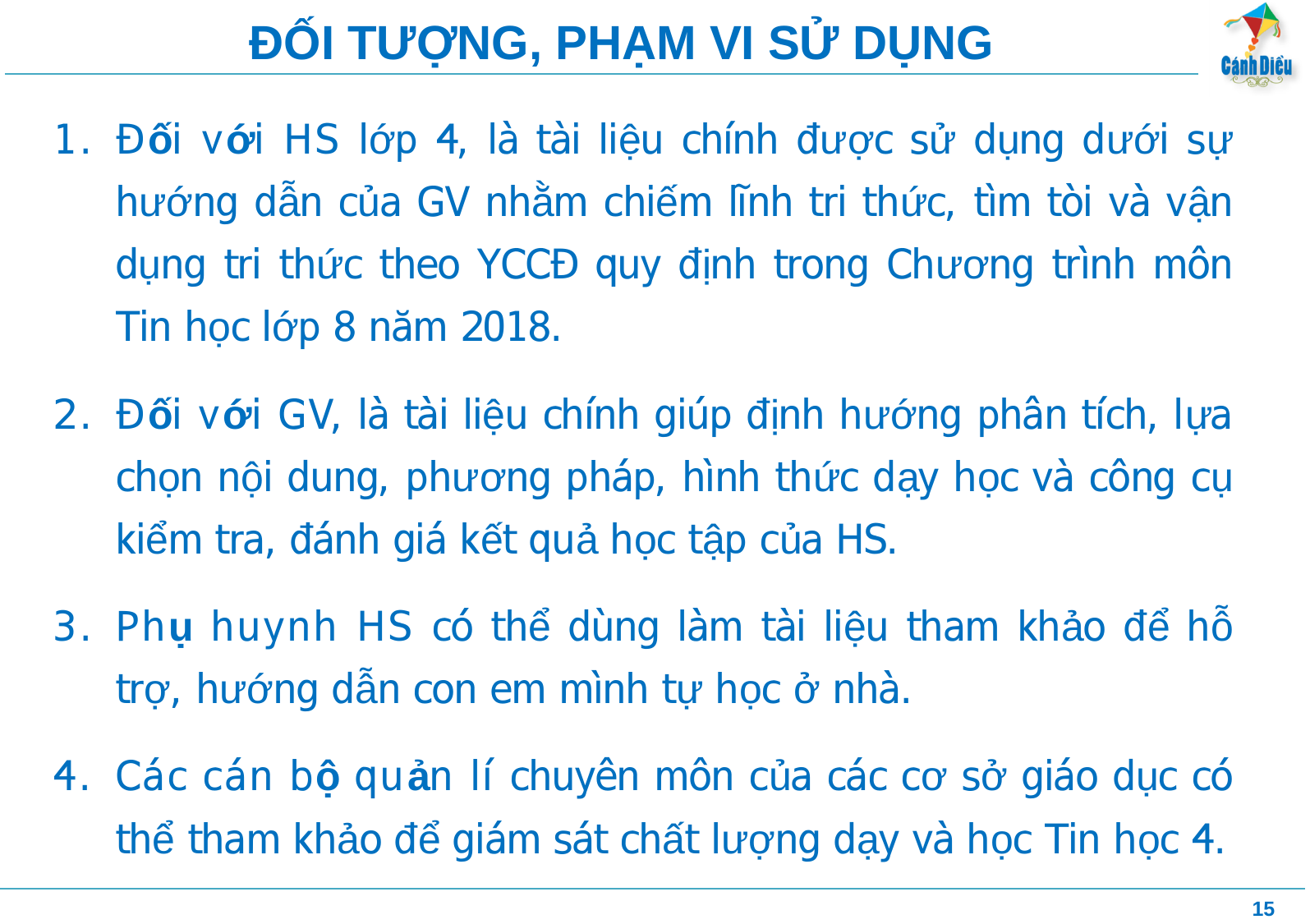

# ĐỐI TƯỢNG, PHẠM VI SỬ DỤNG
Đối với HS lớp 4, là tài liệu chính được sử dụng dưới sự hướng dẫn của GV nhằm chiếm lĩnh tri thức, tìm tòi và vận dụng tri thức theo YCCĐ quy định trong Chương trình môn Tin học lớp 8 năm 2018.
Đối với GV, là tài liệu chính giúp định hướng phân tích, lựa chọn nội dung, phương pháp, hình thức dạy học và công cụ kiểm tra, đánh giá kết quả học tập của HS.
Phụ huynh HS có thể dùng làm tài liệu tham khảo để hỗ trợ, hướng dẫn con em mình tự học ở nhà.
Các cán bộ quản lí chuyên môn của các cơ sở giáo dục có thể tham khảo để giám sát chất lượng dạy và học Tin học 4.
15